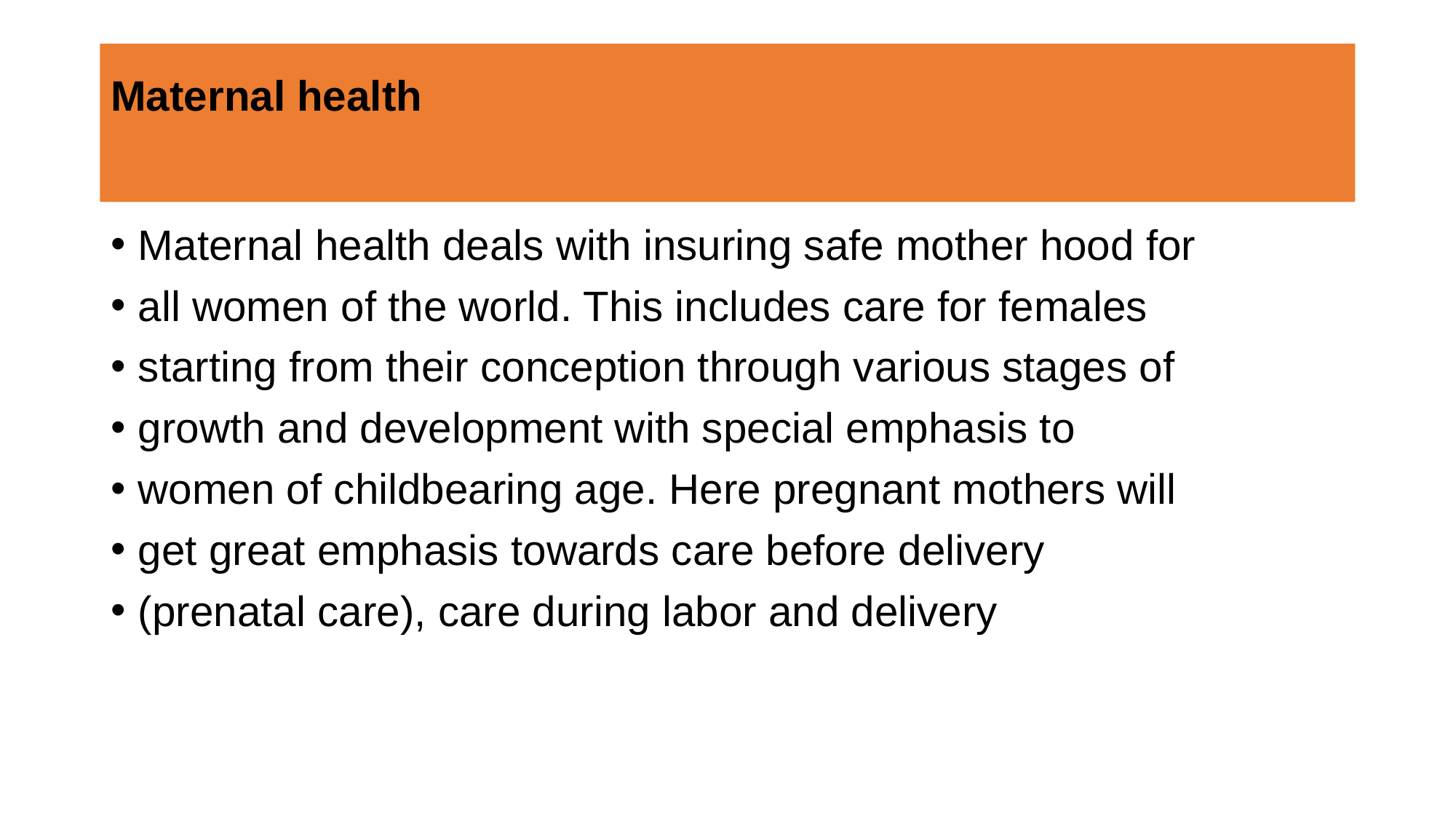

# Maternal health
Maternal health deals with insuring safe mother hood for
all women of the world. This includes care for females
starting from their conception through various stages of
growth and development with special emphasis to
women of childbearing age. Here pregnant mothers will
get great emphasis towards care before delivery
(prenatal care), care during labor and delivery